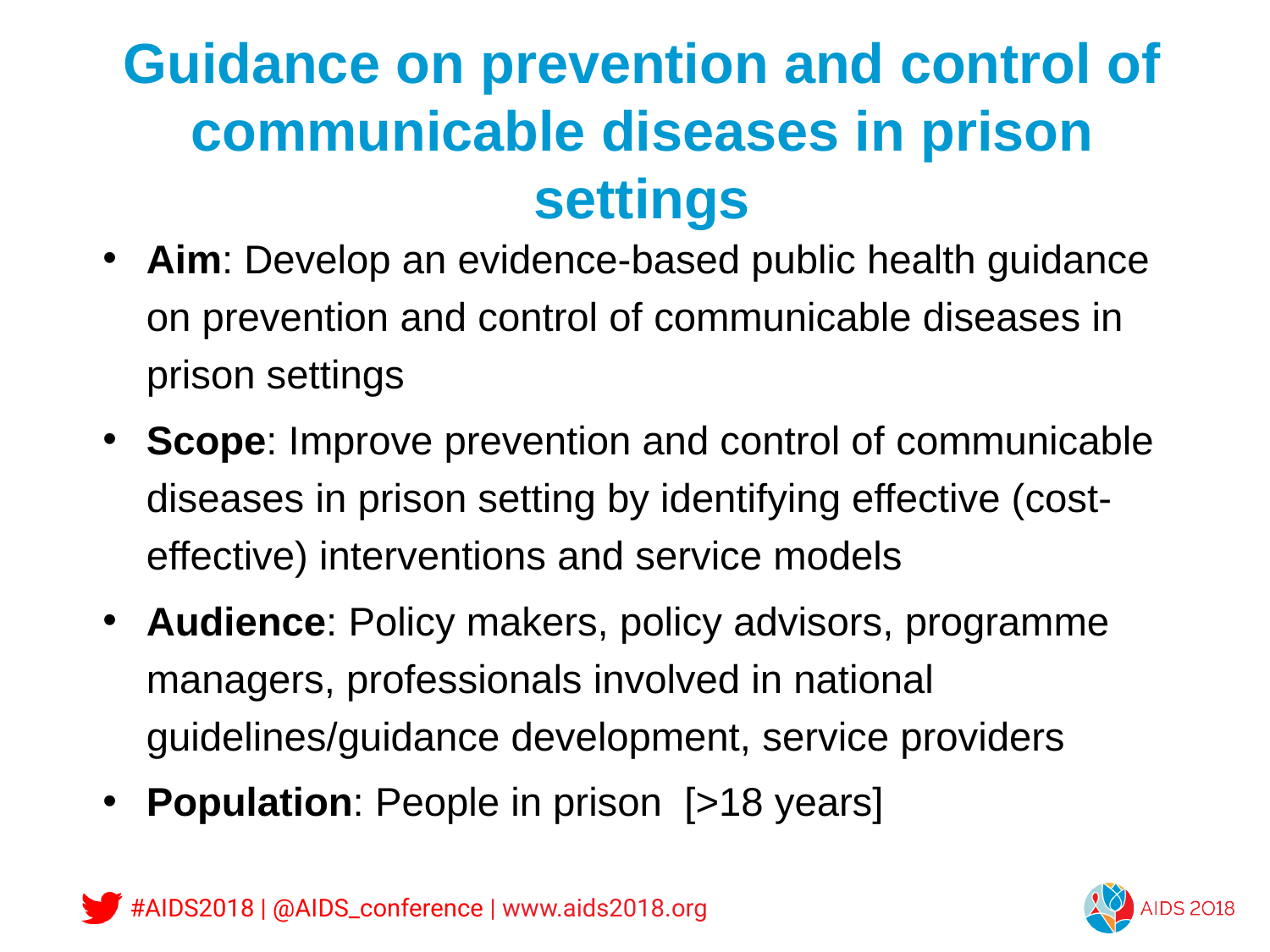

# Guidance on prevention and control of communicable diseases in prison settings
Aim: Develop an evidence-based public health guidance on prevention and control of communicable diseases in prison settings
Scope: Improve prevention and control of communicable diseases in prison setting by identifying effective (cost-effective) interventions and service models
Audience: Policy makers, policy advisors, programme managers, professionals involved in national guidelines/guidance development, service providers
Population: People in prison  [>18 years]